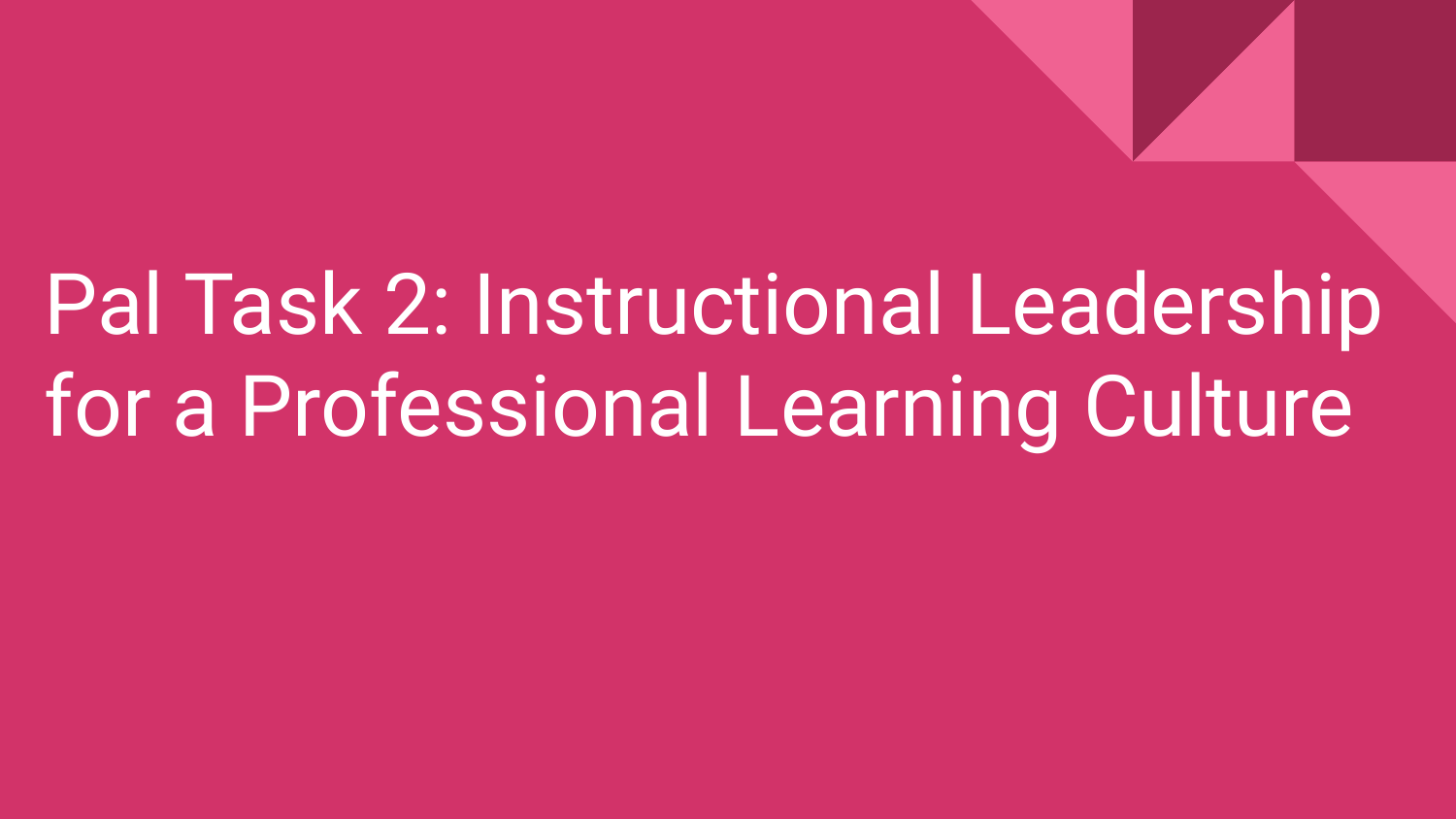

# Pal Task 2: Instructional Leadership for a Professional Learning Culture